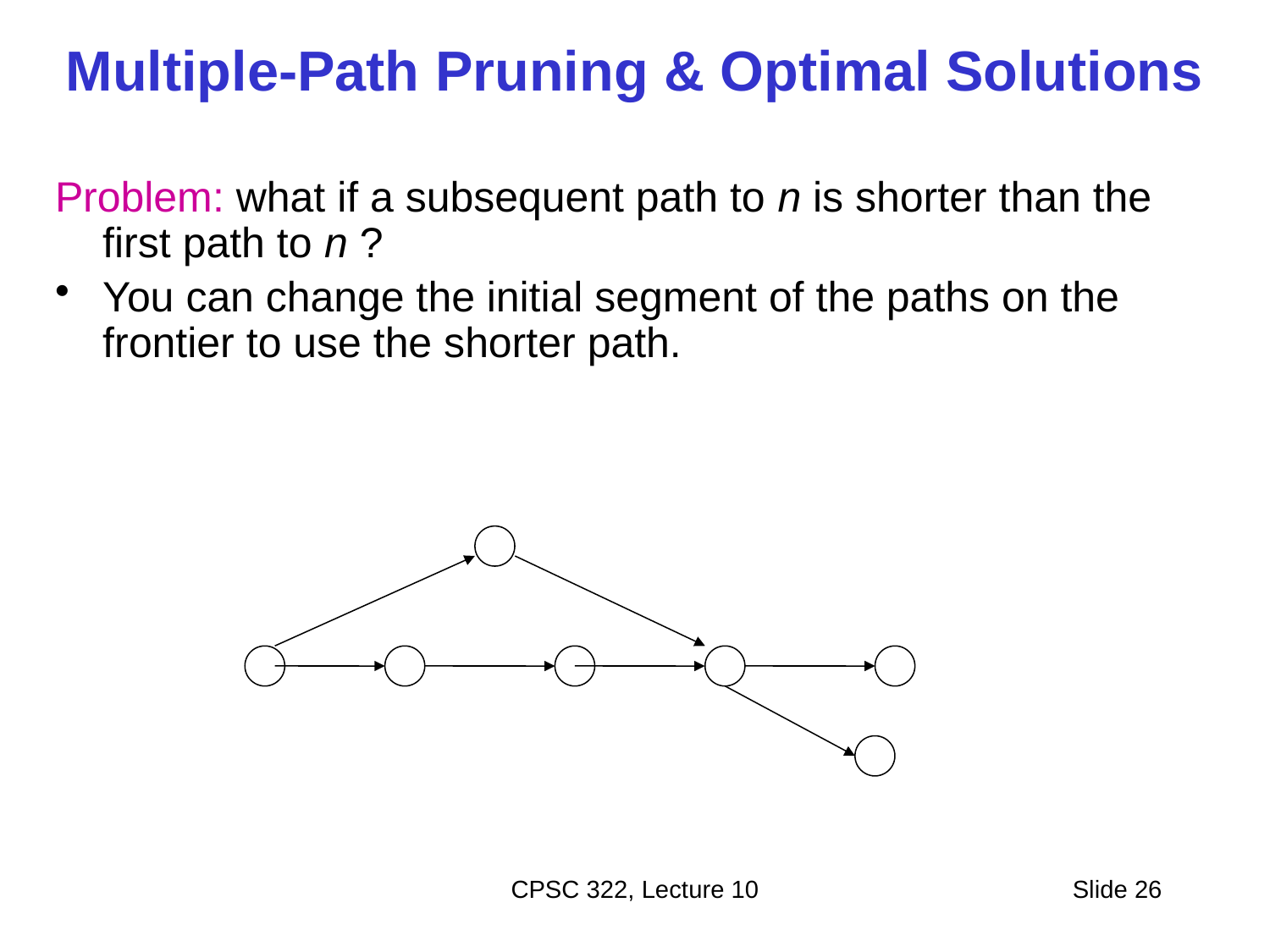

# Multiple-Path Pruning & Optimal Solutions
Problem: what if a subsequent path to n is shorter than the first path to n ?
You can change the initial segment of the paths on the frontier to use the shorter path.

CPSC 322, Lecture 10
Slide 26